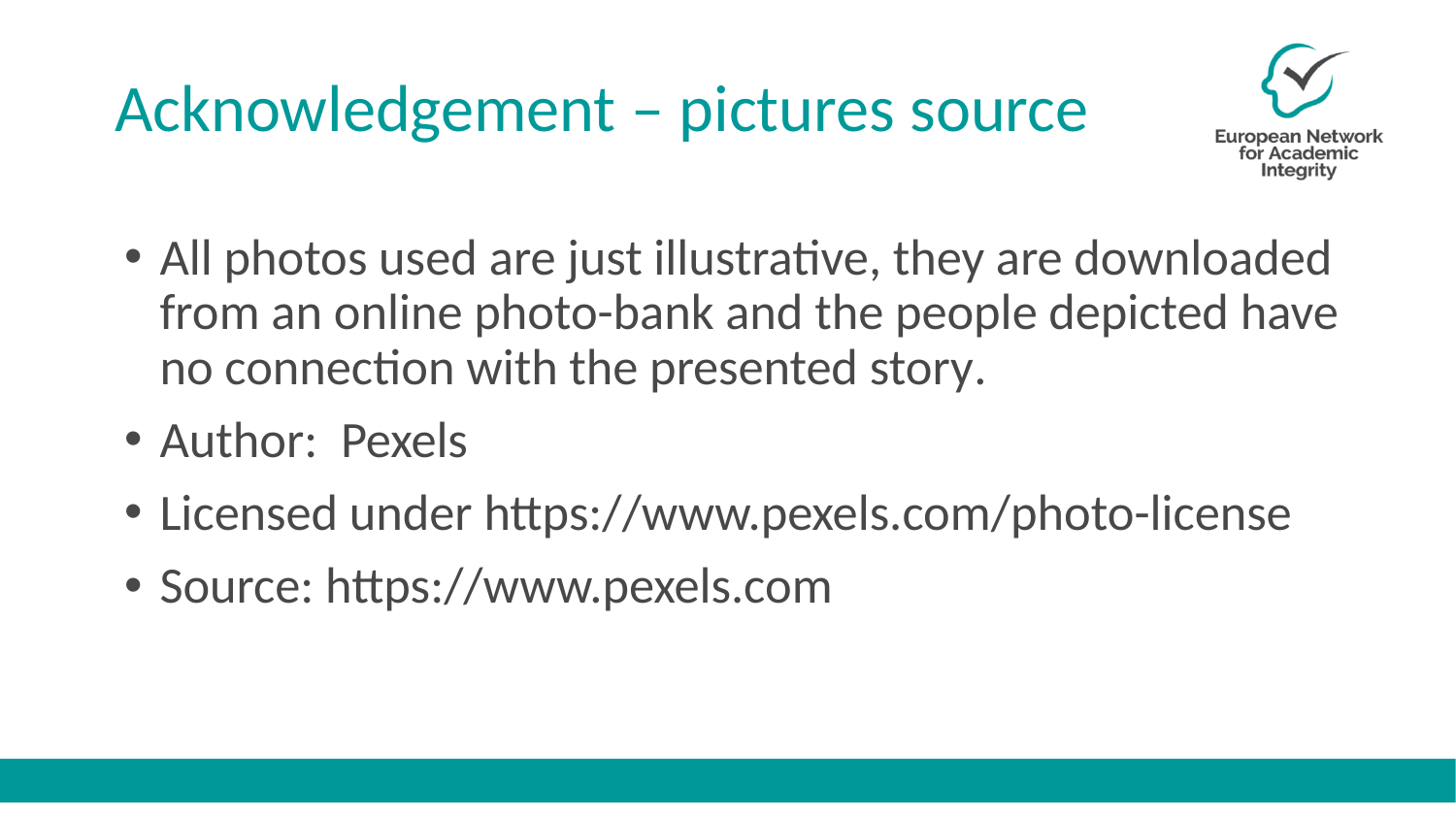

# Acknowledgement – pictures source
All photos used are just illustrative, they are downloaded from an online photo-bank and the people depicted have no connection with the presented story.
Author:  Pexels
Licensed under https://www.pexels.com/photo-license
Source: https://www.pexels.com